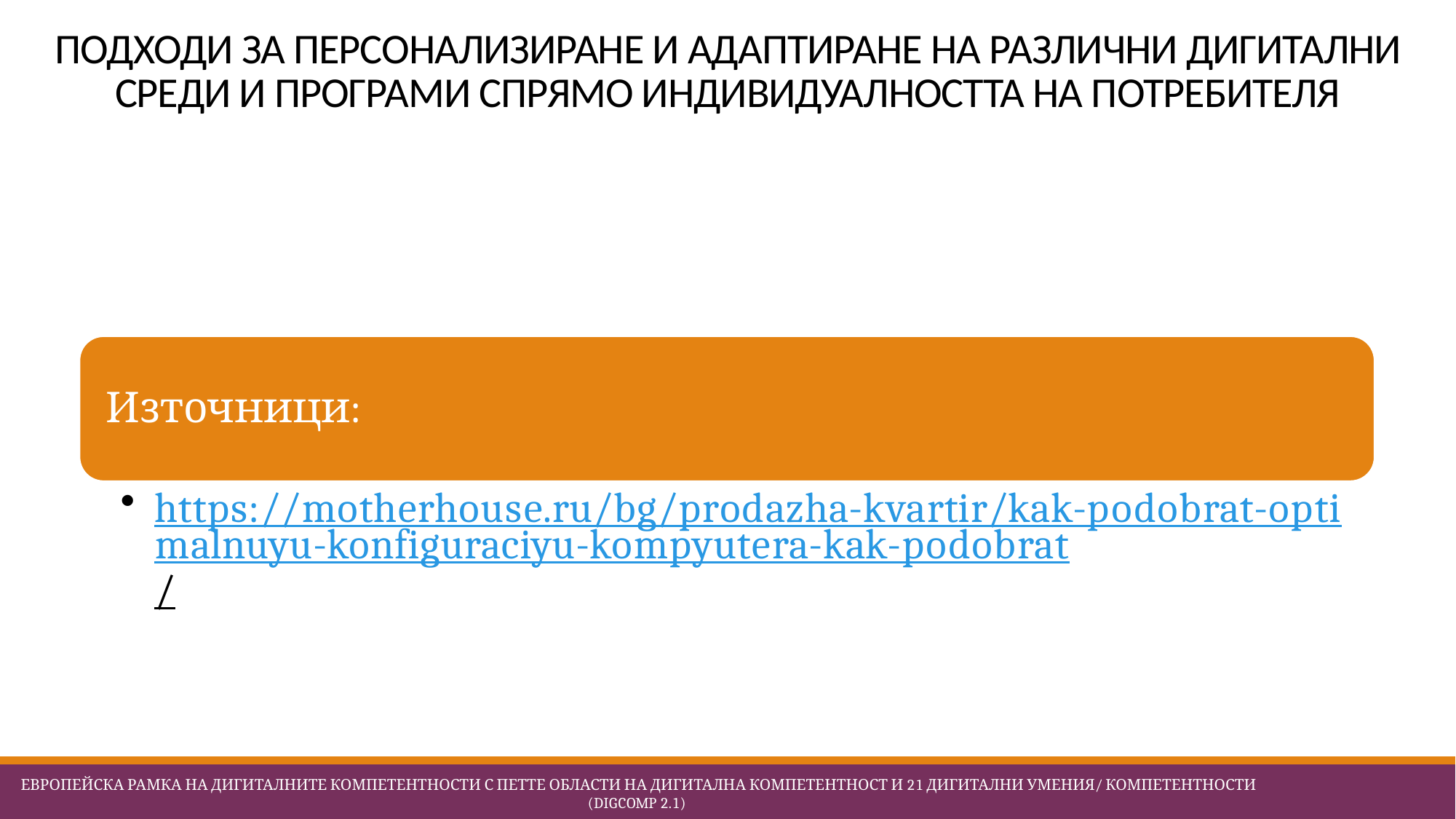

# Подходи за персонализиране и адаптиране на различни дигитални среди и програми спрямо индивидуалността на потребителя
Източници:
https://motherhouse.ru/bg/prodazha-kvartir/kak-podobrat-optimalnuyu-konfiguraciyu-kompyutera-kak-podobrat/

 Европейска Рамка на дигиталните компетентности с петте области на дигитална компетентност и 21 дигитални умения/ компетентности (DigComp 2.1)